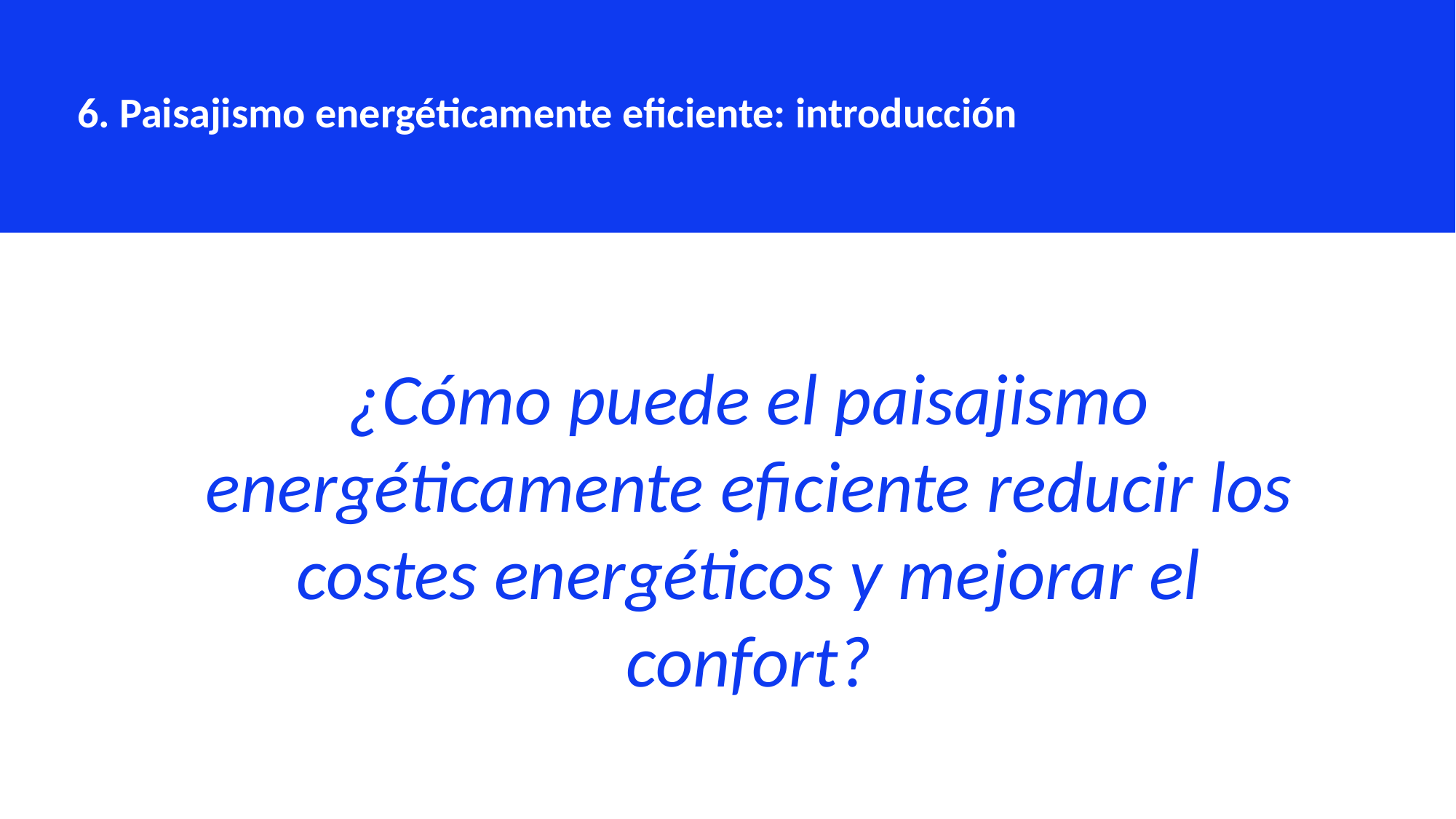

6. Paisajismo energéticamente eficiente: introducción

¿Cómo puede el paisajismo energéticamente eficiente reducir los costes energéticos y mejorar el confort?